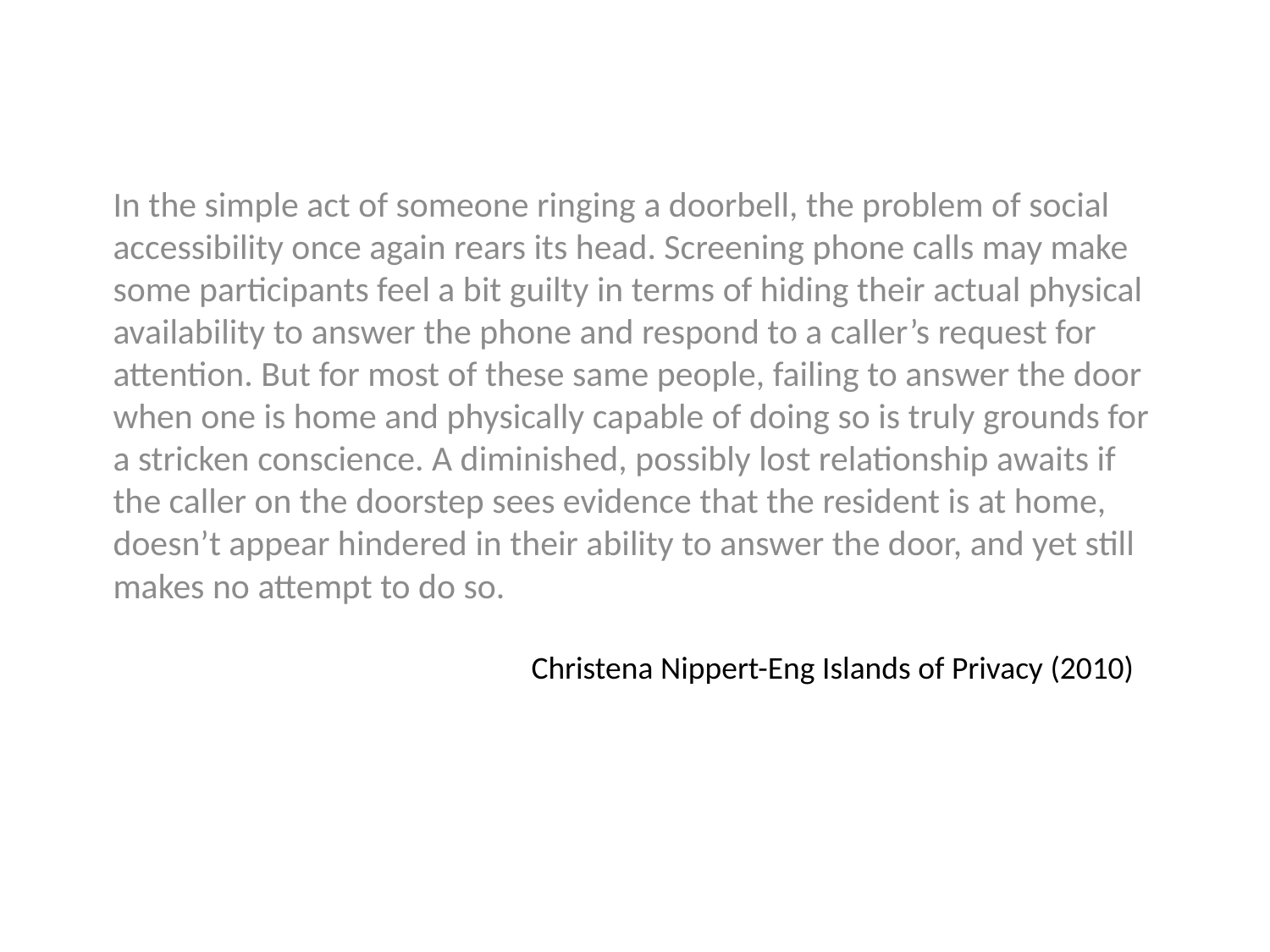

In the simple act of someone ringing a doorbell, the problem of social accessibility once again rears its head. Screening phone calls may make some participants feel a bit guilty in terms of hiding their actual physical availability to answer the phone and respond to a caller’s request for attention. But for most of these same people, failing to answer the door when one is home and physically capable of doing so is truly grounds for a stricken conscience. A diminished, possibly lost relationship awaits if the caller on the doorstep sees evidence that the resident is at home, doesn’t appear hindered in their ability to answer the door, and yet still makes no attempt to do so.
Christena Nippert-Eng Islands of Privacy (2010)